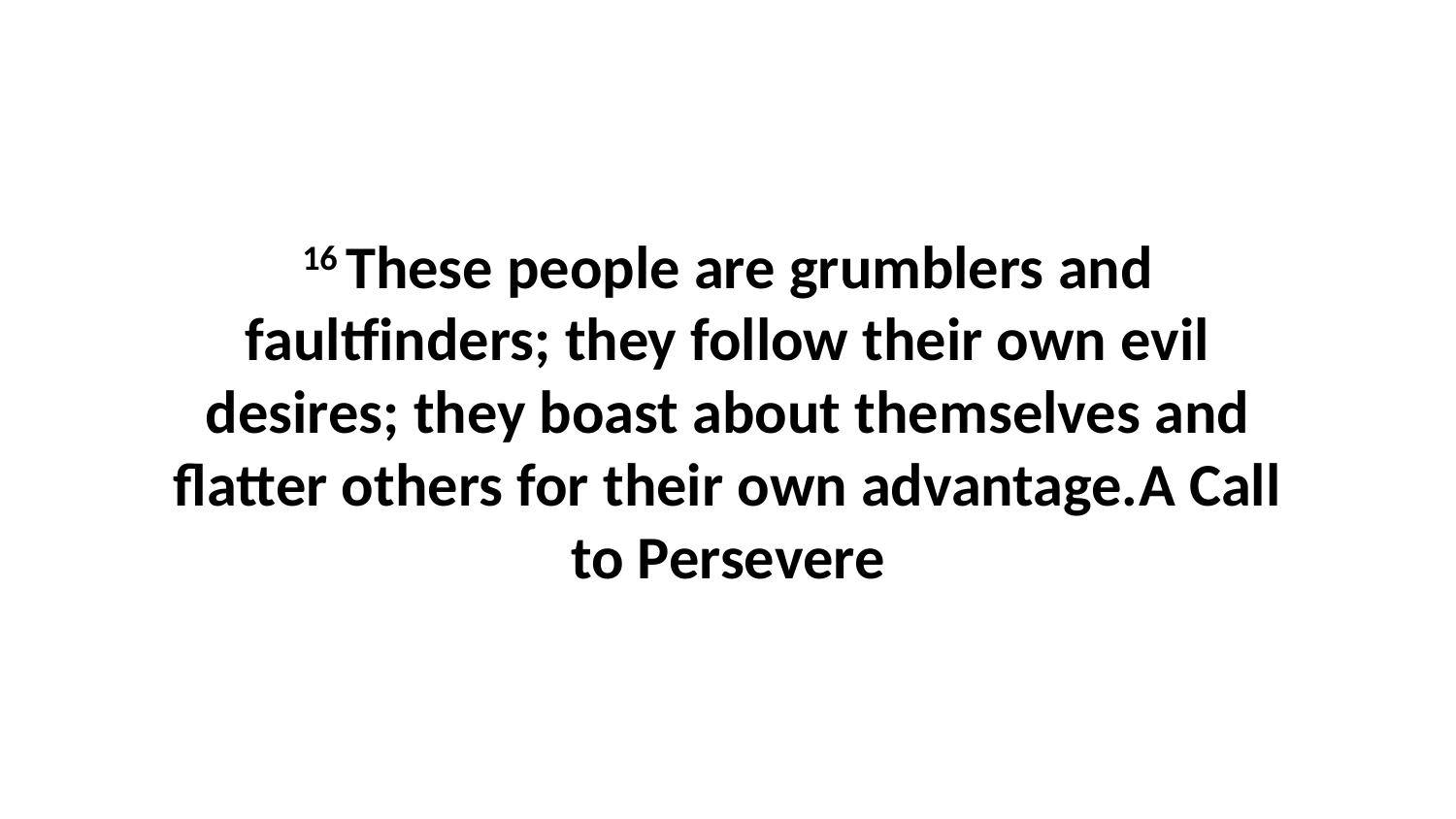

16 These people are grumblers and faultfinders; they follow their own evil desires; they boast about themselves and flatter others for their own advantage.A Call to Persevere